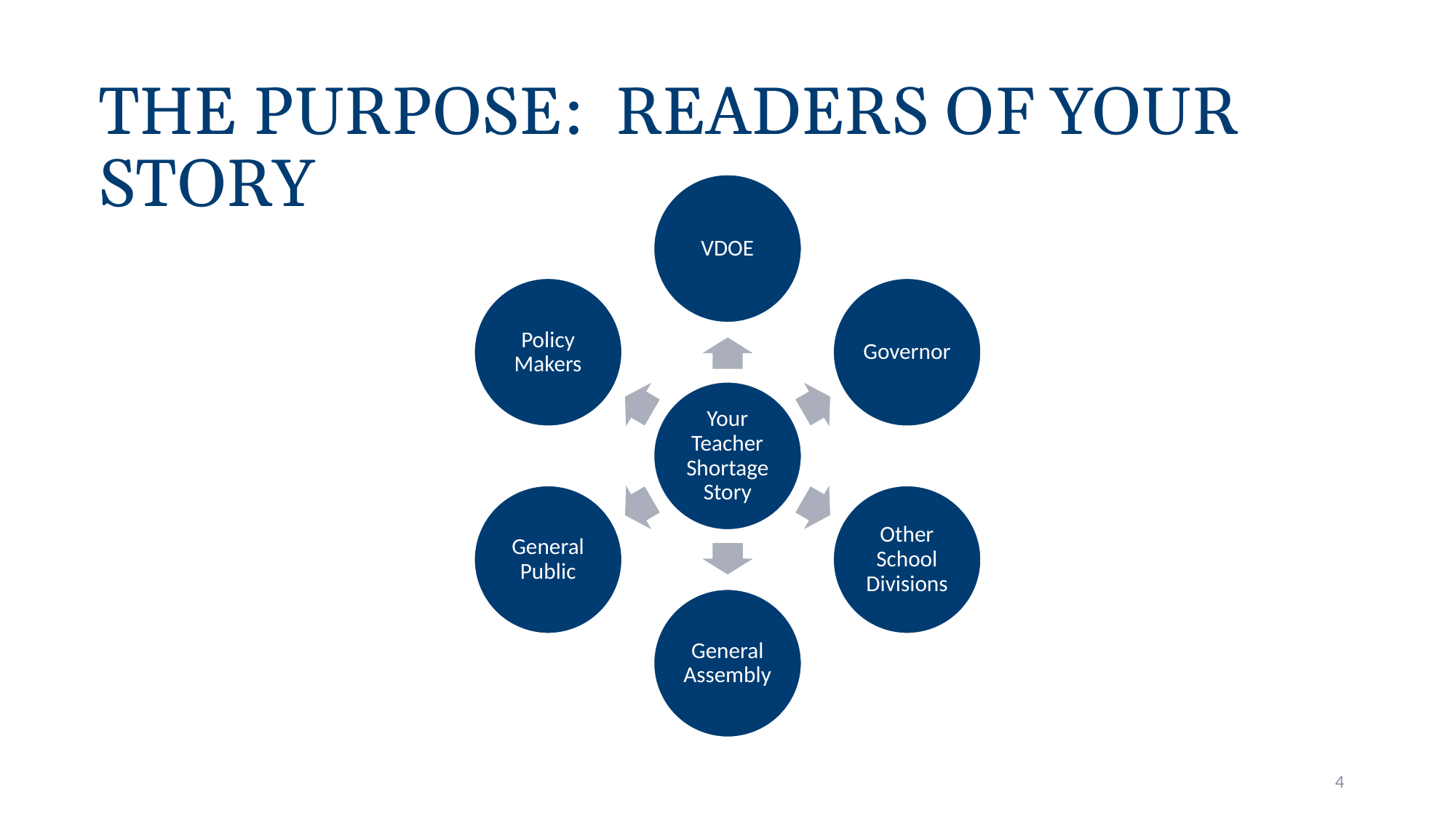

The Purpose:  Readers of Your Story
Your Teacher Shortage Story

VDOE

Governor

Other School Divisions

General Assembly

General Public

Policy Makers
4